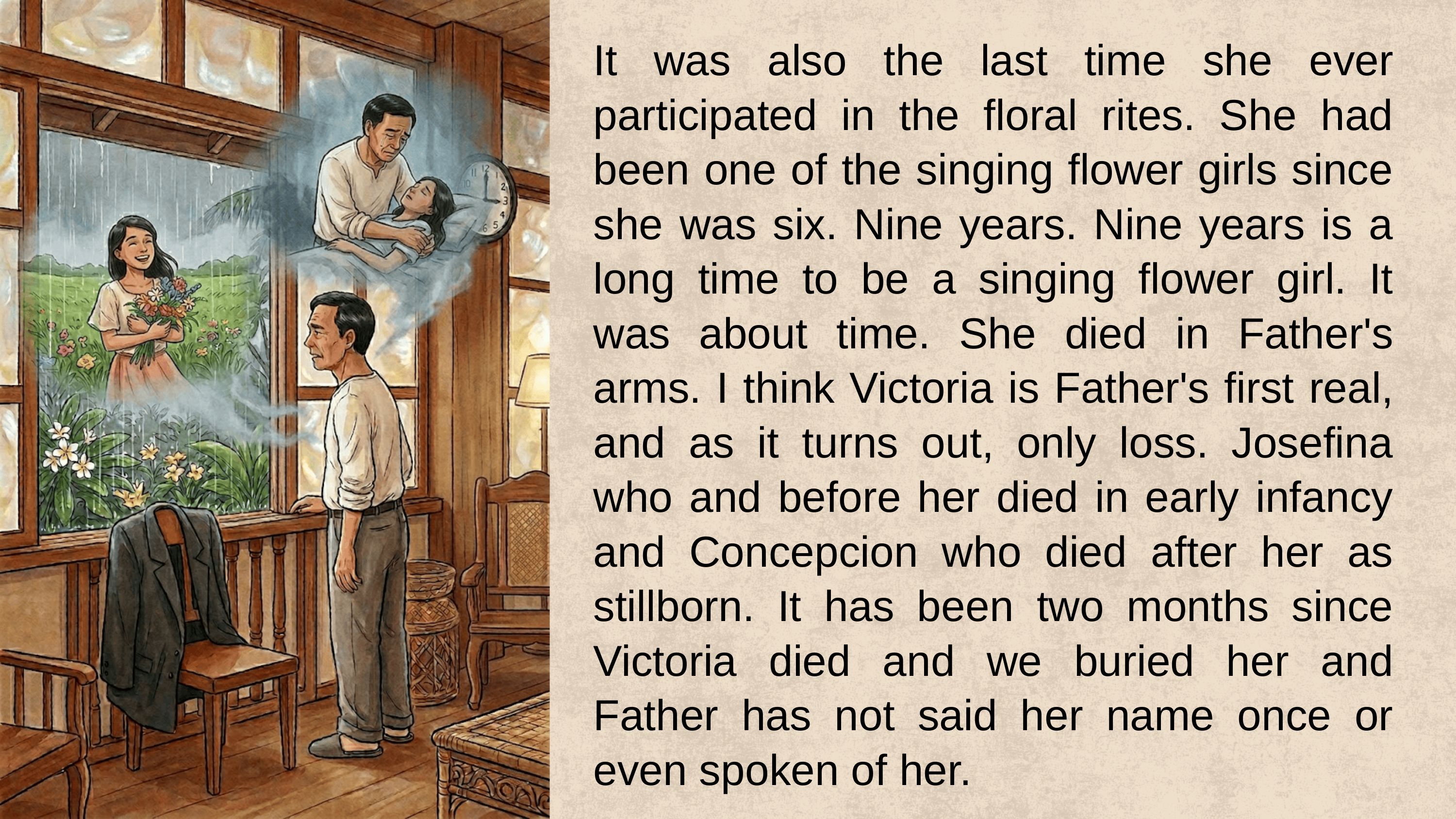

It was also the last time she ever participated in the floral rites. She had been one of the singing flower girls since she was six. Nine years. Nine years is a long time to be a singing flower girl. It was about time. She died in Father's arms. I think Victoria is Father's first real, and as it turns out, only loss. Josefina who and before her died in early infancy and Concepcion who died after her as stillborn. It has been two months since Victoria died and we buried her and Father has not said her name once or even spoken of her.